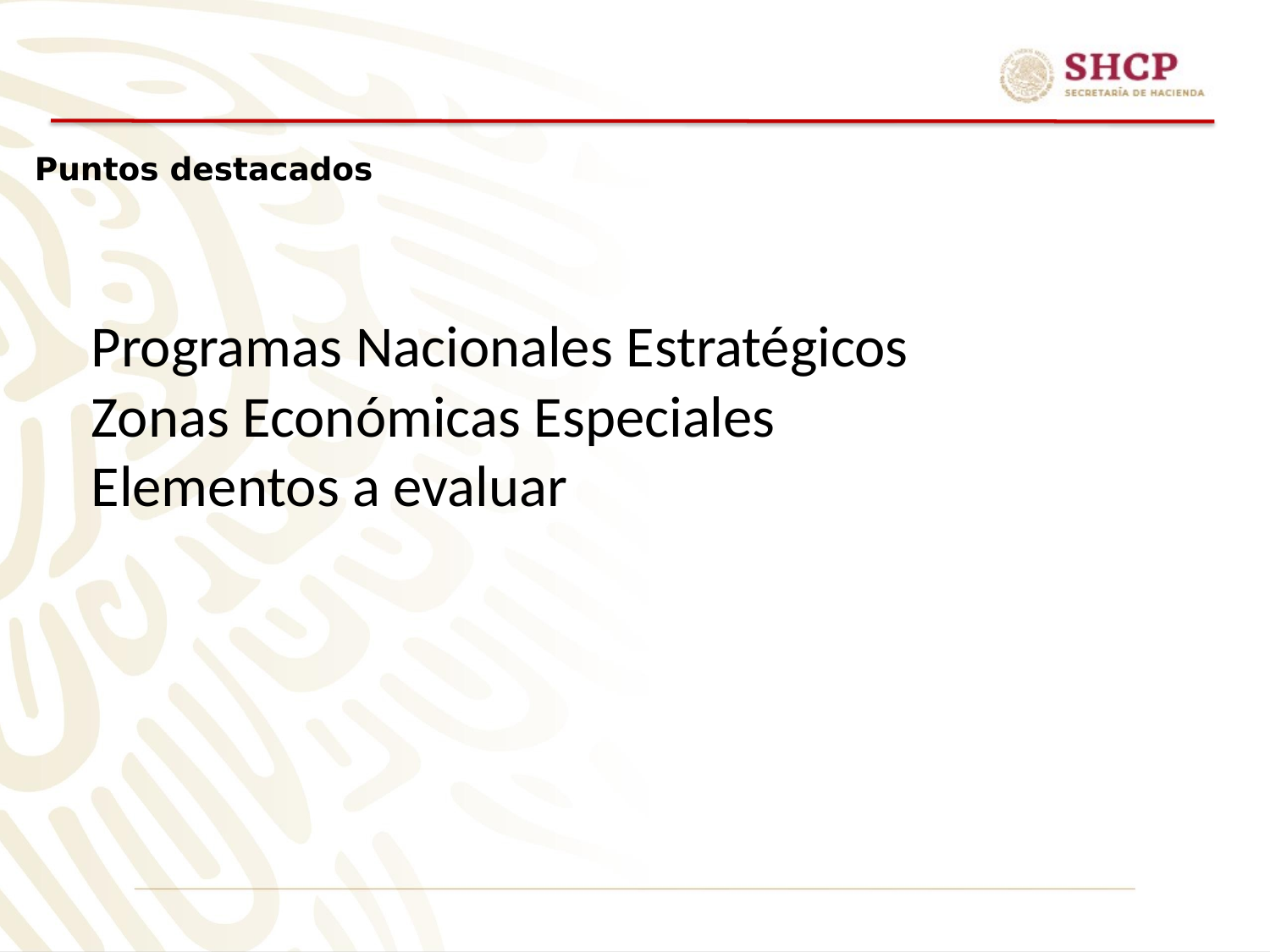

# Puntos destacados
Programas Nacionales Estratégicos
Zonas Económicas Especiales
Elementos a evaluar